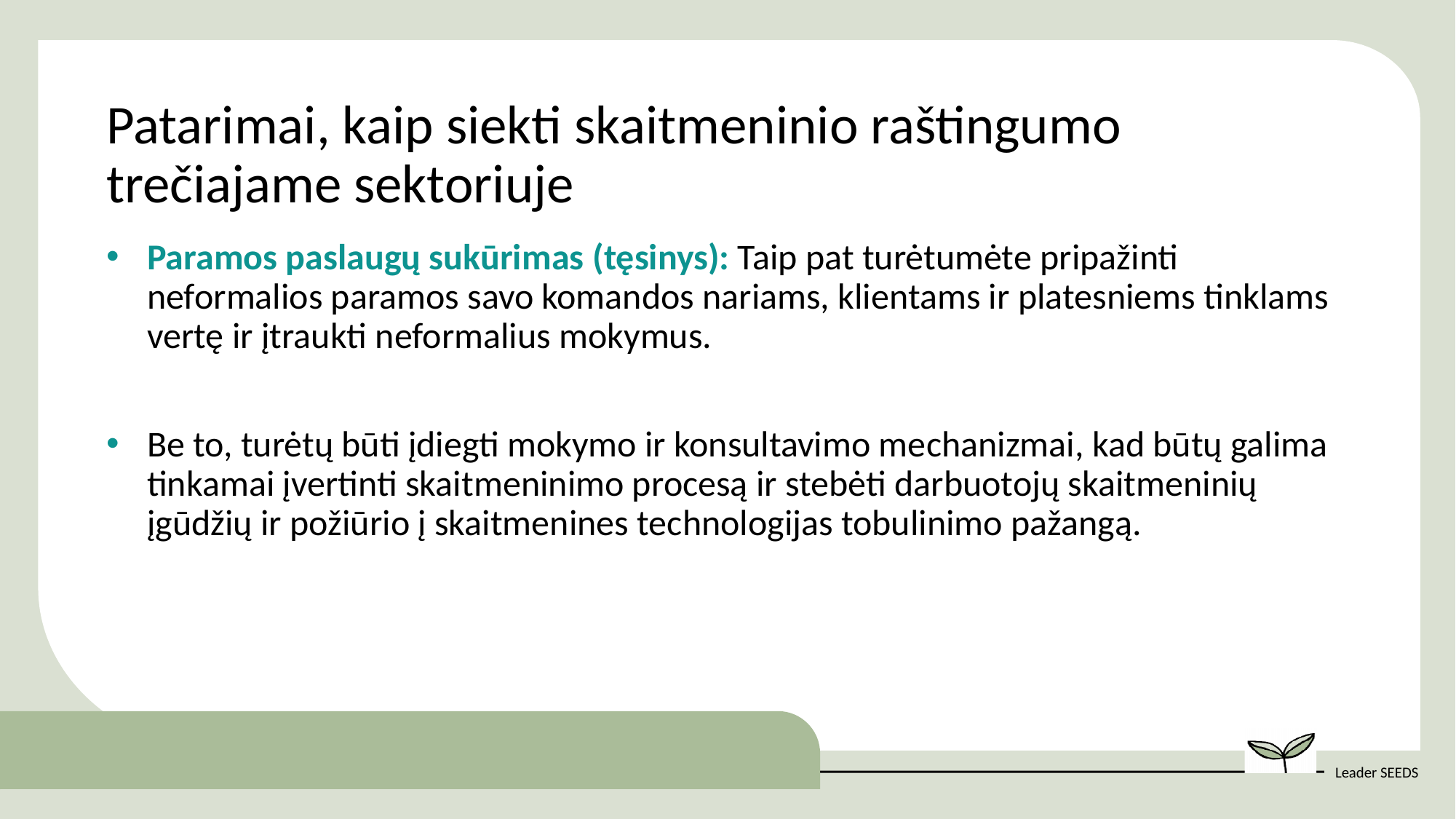

Patarimai, kaip siekti skaitmeninio raštingumo trečiajame sektoriuje
Paramos paslaugų sukūrimas (tęsinys): Taip pat turėtumėte pripažinti neformalios paramos savo komandos nariams, klientams ir platesniems tinklams vertę ir įtraukti neformalius mokymus.

Be to, turėtų būti įdiegti mokymo ir konsultavimo mechanizmai, kad būtų galima tinkamai įvertinti skaitmeninimo procesą ir stebėti darbuotojų skaitmeninių įgūdžių ir požiūrio į skaitmenines technologijas tobulinimo pažangą.